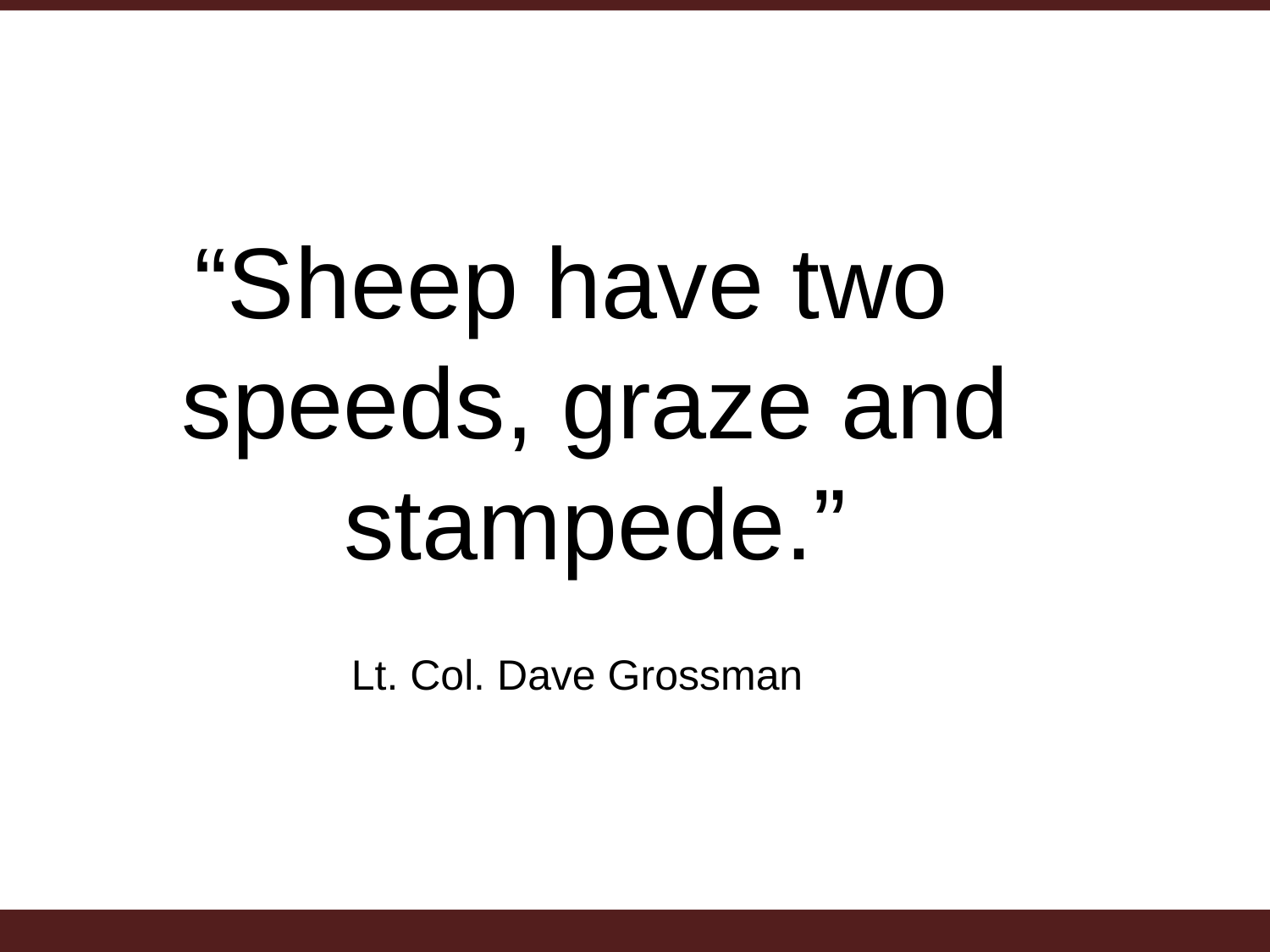

“Sheep have two speeds, graze and stampede.”

 Lt. Col. Dave Grossman